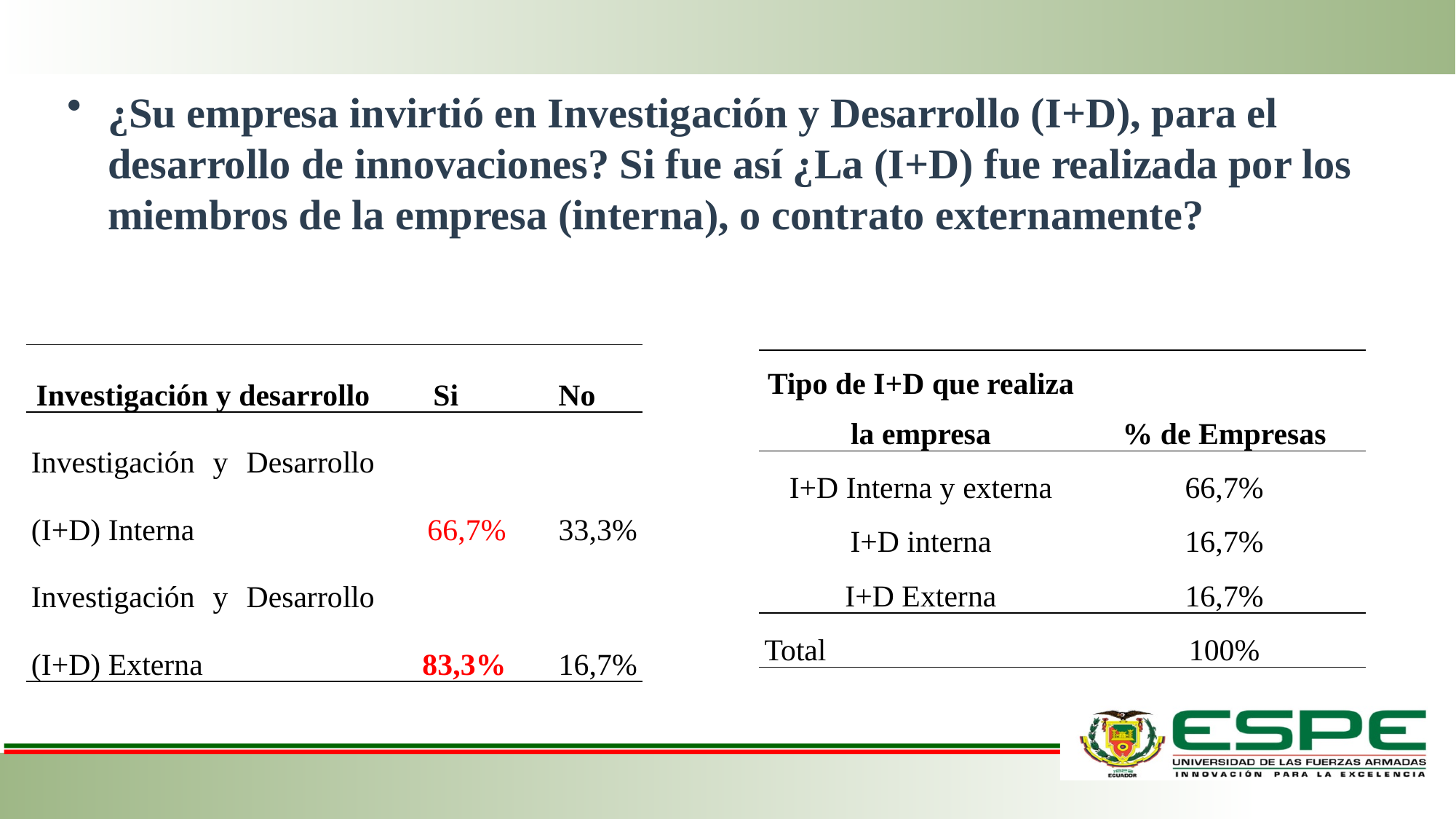

¿Su empresa invirtió en Investigación y Desarrollo (I+D), para el desarrollo de innovaciones? Si fue así ¿La (I+D) fue realizada por los miembros de la empresa (interna), o contrato externamente?
| Investigación y desarrollo | Si | No |
| --- | --- | --- |
| Investigación y Desarrollo (I+D) Interna | 66,7% | 33,3% |
| Investigación y Desarrollo (I+D) Externa | 83,3% | 16,7% |
| Tipo de I+D que realiza la empresa | % de Empresas |
| --- | --- |
| I+D Interna y externa | 66,7% |
| I+D interna | 16,7% |
| I+D Externa | 16,7% |
| Total | 100% |